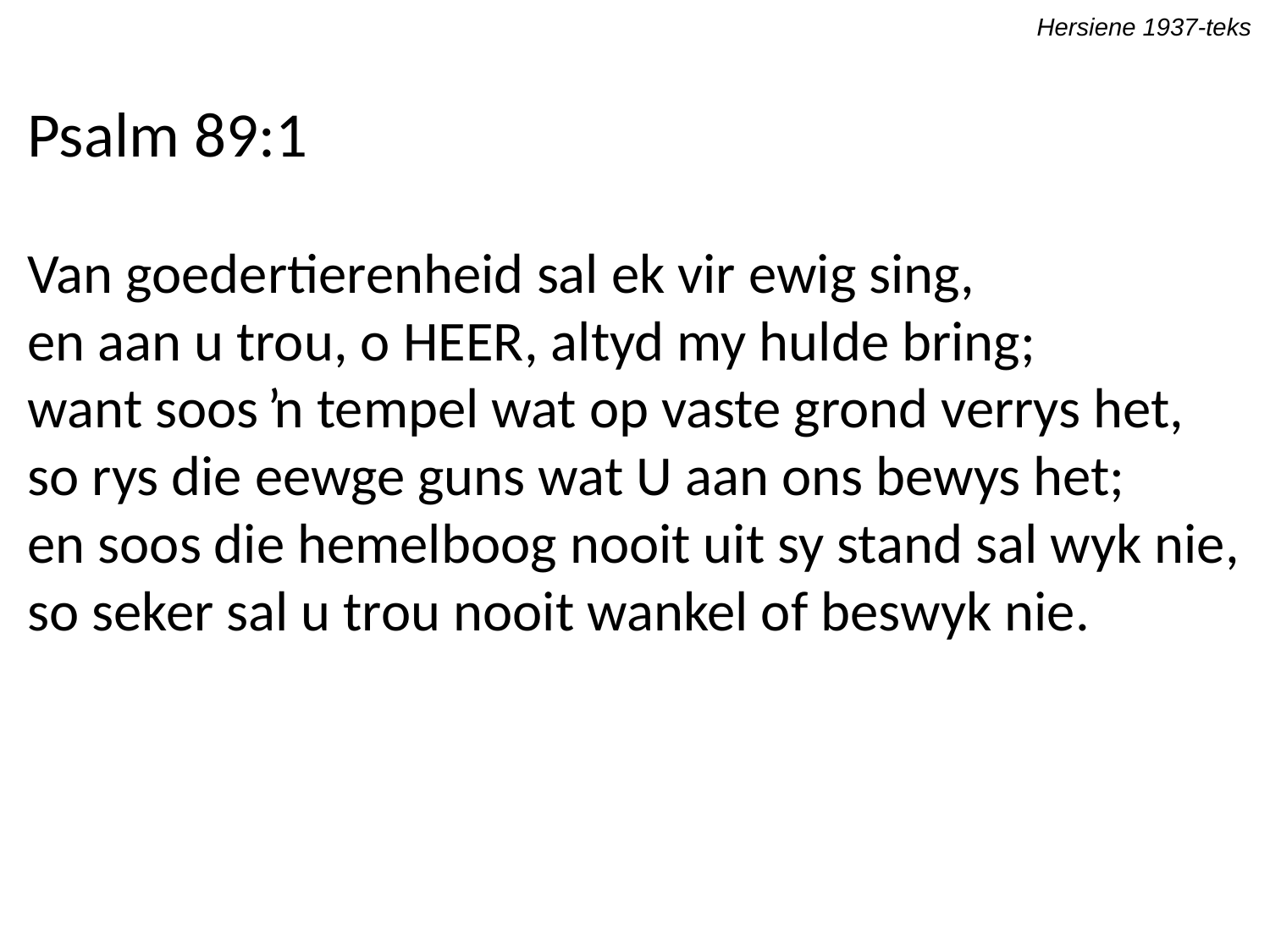

Hersiene 1937-teks
Psalm 89:1

Van goedertierenheid sal ek vir ewig sing,
en aan u trou, o Heer, altyd my hulde bring;
want soos ŉ tempel wat op vaste grond verrys het,
so rys die eewge guns wat U aan ons bewys het;
en soos die hemelboog nooit uit sy stand sal wyk nie,
so seker sal u trou nooit wankel of beswyk nie.